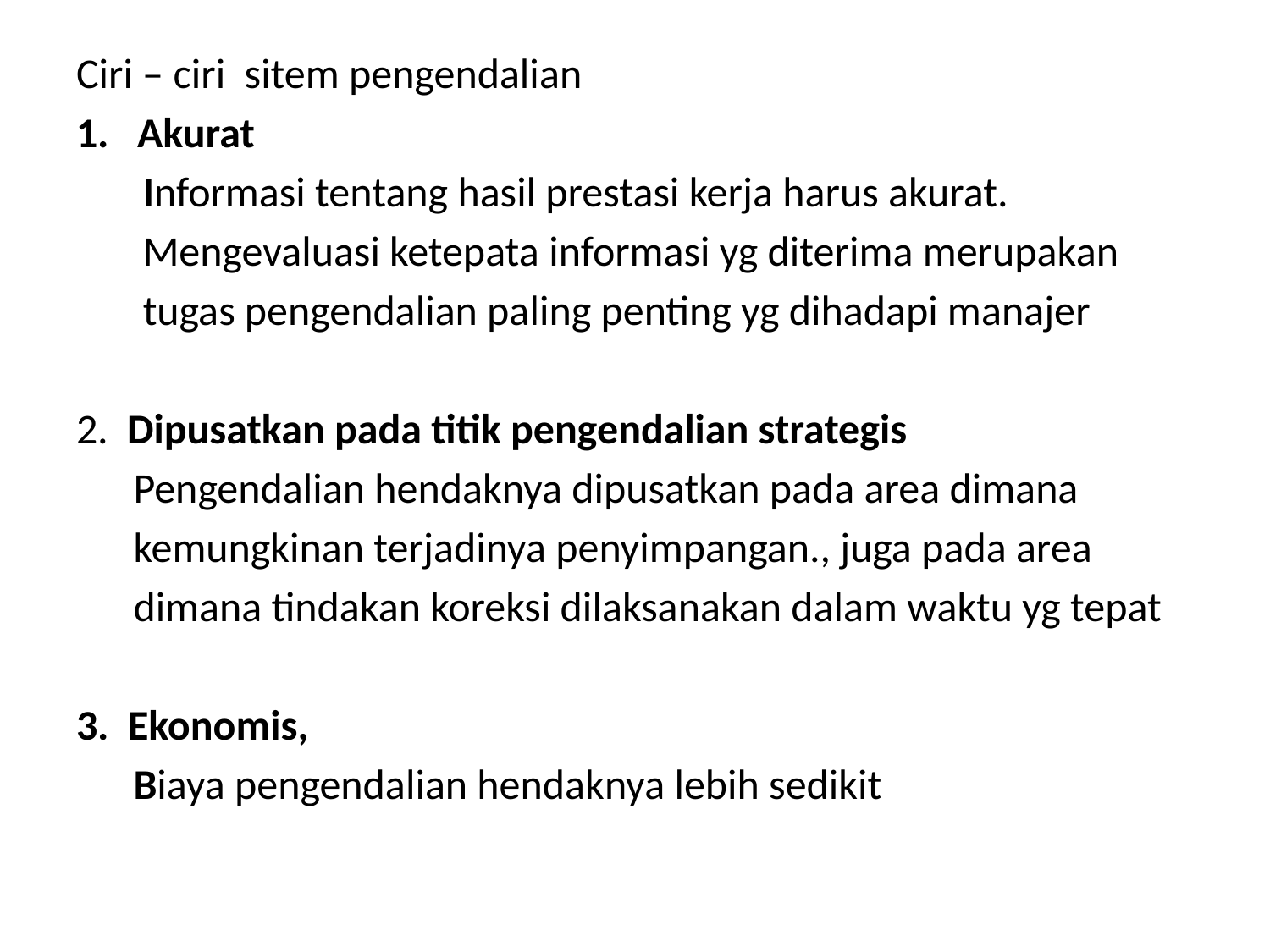

Ciri – ciri  sitem pengendalian
1.   Akurat
       Informasi tentang hasil prestasi kerja harus akurat.
       Mengevaluasi ketepata informasi yg diterima merupakan
       tugas pengendalian paling penting yg dihadapi manajer

2.  Dipusatkan pada titik pengendalian strategis
      Pengendalian hendaknya dipusatkan pada area dimana
      kemungkinan terjadinya penyimpangan., juga pada area
      dimana tindakan koreksi dilaksanakan dalam waktu yg tepat

3.  Ekonomis,
      Biaya pengendalian hendaknya lebih sedikit